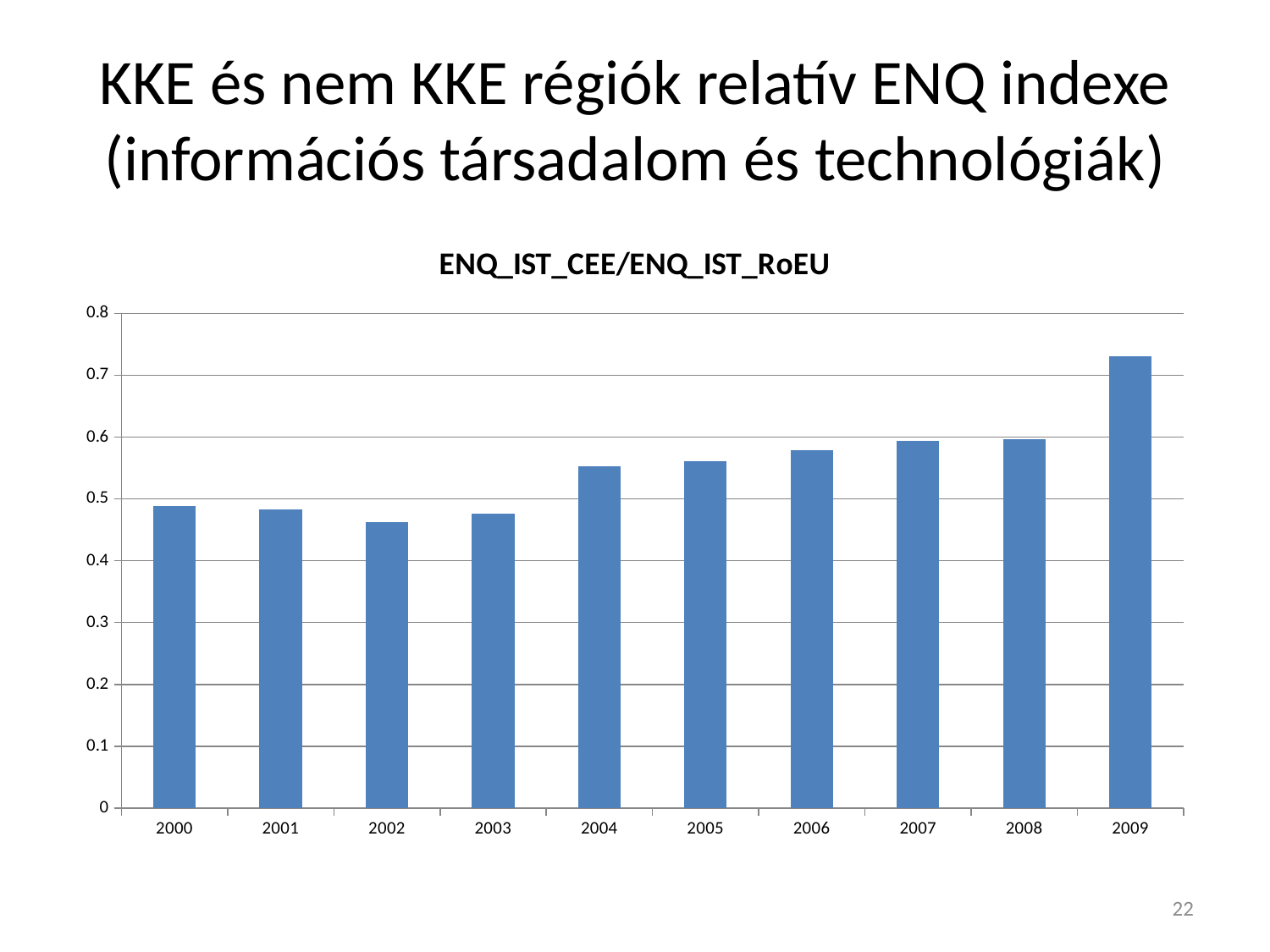

# KKE és nem KKE régiók relatív ENQ indexe (információs társadalom és technológiák)

### Chart:

| Category | ENQ_IST_CEE/ENQ_IST_RoEU |
|---|---|
| 2000.0 | 0.489052672637929 |
| 2001.0 | 0.483522929220077 |
| 2002.0 | 0.46180995437364 |
| 2003.0 | 0.476690139628168 |
| 2004.0 | 0.553406482888701 |
| 2005.0 | 0.560365084211052 |
| 2006.0 | 0.579342195662128 |
| 2007.0 | 0.593835546106622 |
| 2008.0 | 0.596871819141212 |
| 2009.0 | 0.730512558366373 |
22